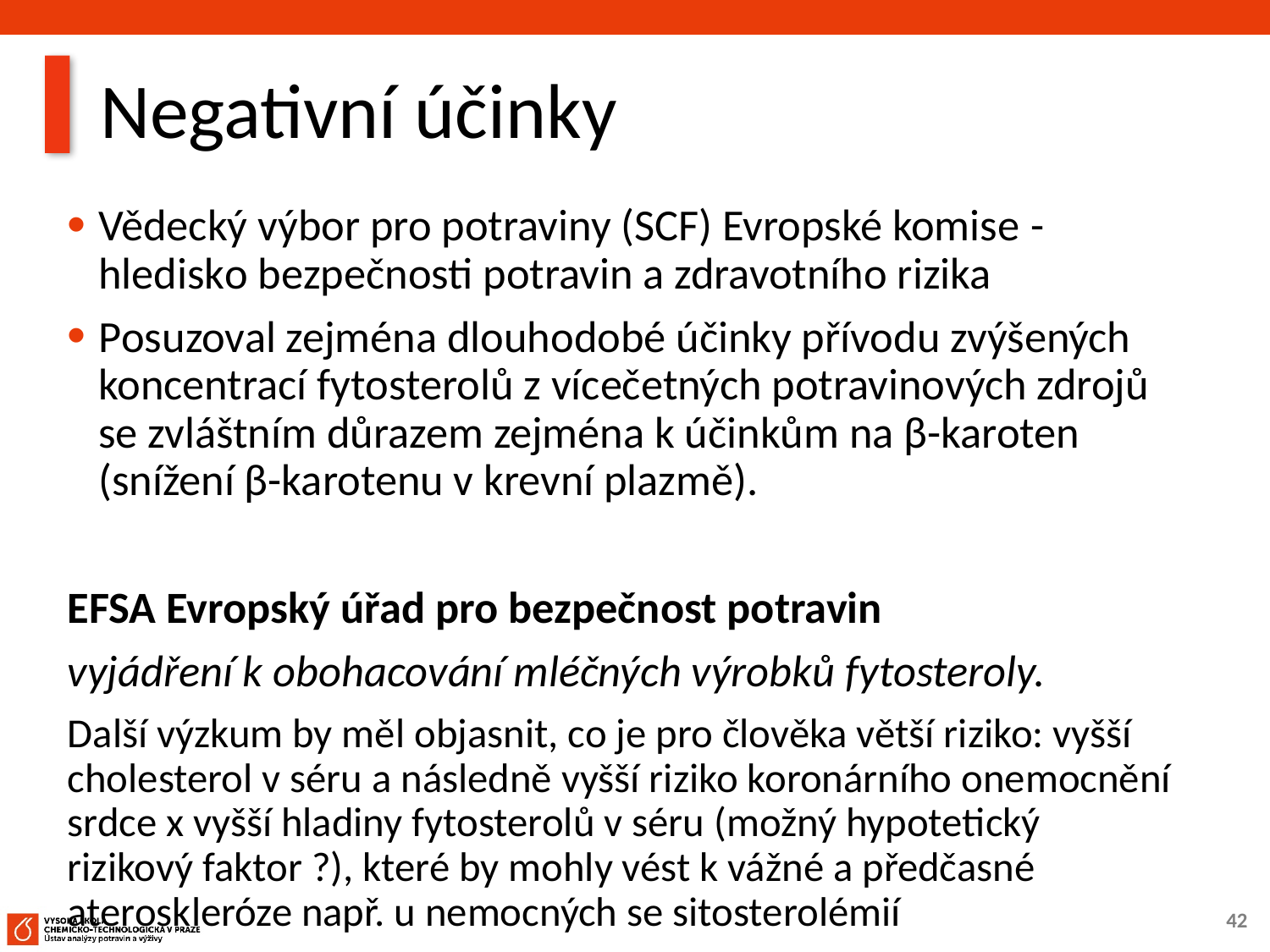

# Negativní účinky
Vědecký výbor pro potraviny (SCF) Evropské komise - hledisko bezpečnosti potravin a zdravotního rizika
Posuzoval zejména dlouhodobé účinky přívodu zvýšených koncentrací fytosterolů z vícečetných potravinových zdrojů se zvláštním důrazem zejména k účinkům na β-karoten (snížení β-karotenu v krevní plazmě).

EFSA Evropský úřad pro bezpečnost potravin
vyjádření k obohacování mléčných výrobků fytosteroly.
Další výzkum by měl objasnit, co je pro člověka větší riziko: vyšší cholesterol v séru a následně vyšší riziko koronárního onemocnění srdce x vyšší hladiny fytosterolů v séru (možný hypotetický rizikový faktor ?), které by mohly vést k vážné a předčasné ateroskleróze např. u nemocných se sitosterolémií